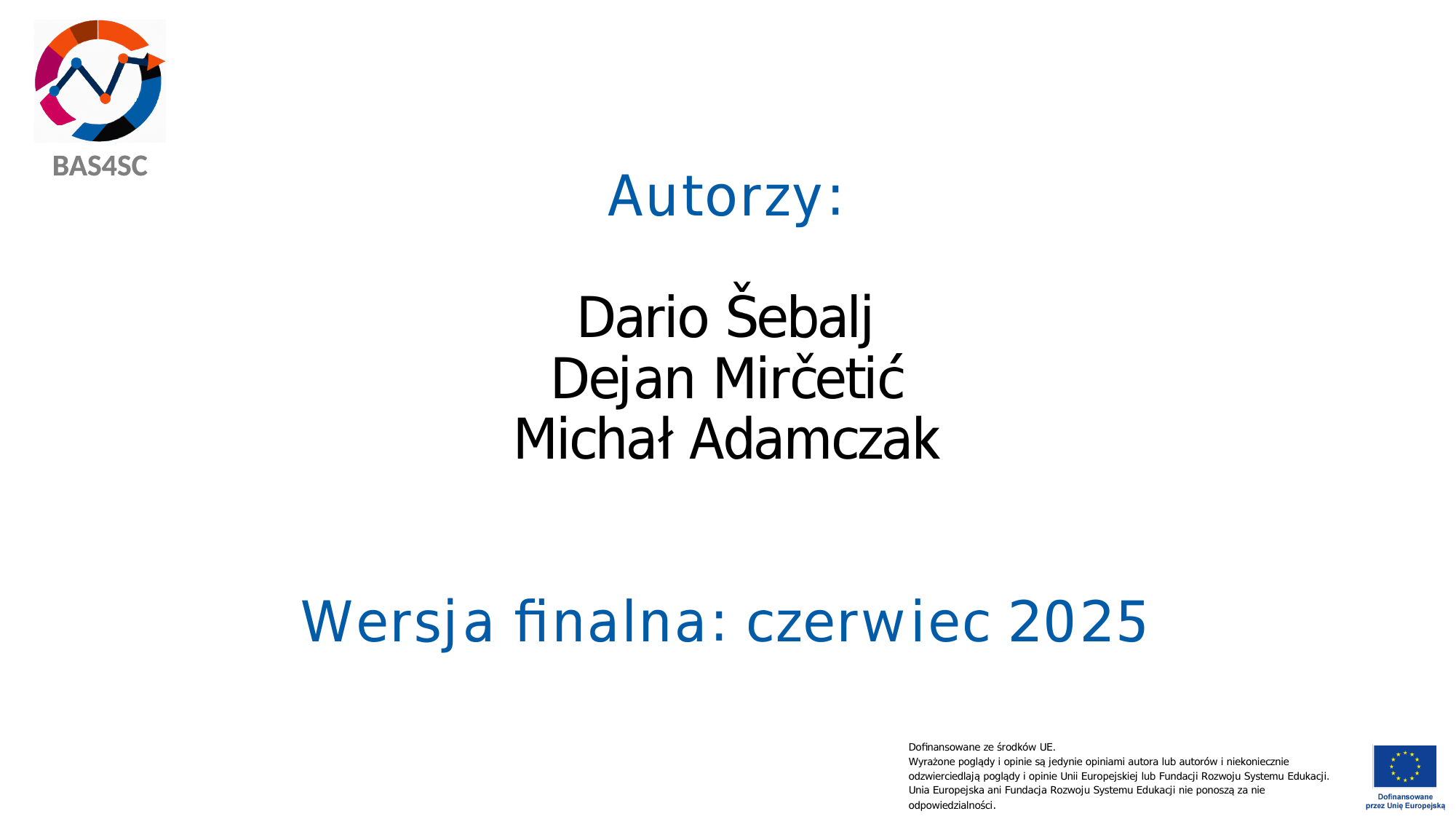

# Autorzy: Dario Šebalj Dejan Mirčetić Michał Adamczak Wersja finalna: czerwiec 2025